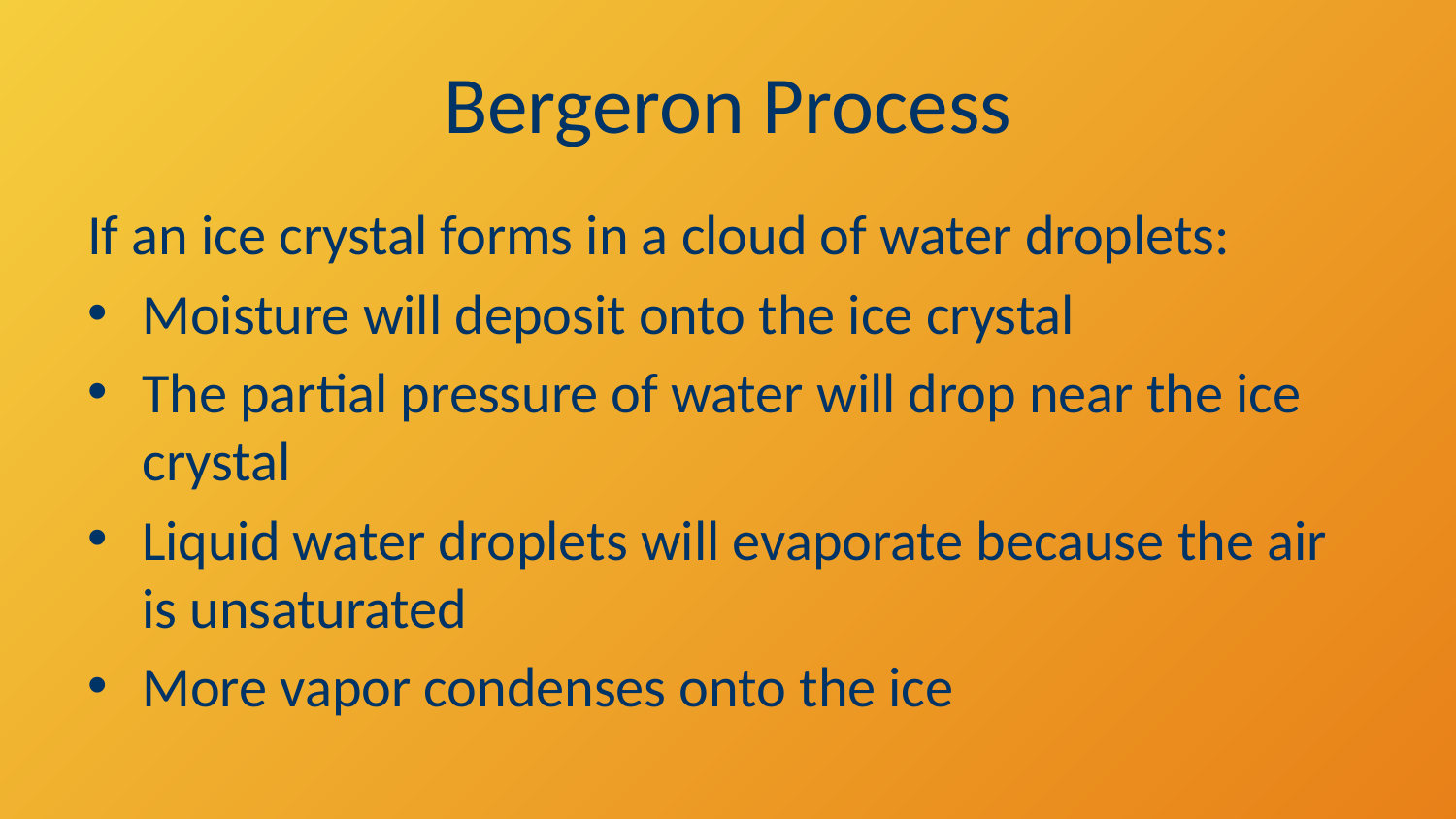

# Bergeron Process
If an ice crystal forms in a cloud of water droplets:
Moisture will deposit onto the ice crystal
The partial pressure of water will drop near the ice crystal
Liquid water droplets will evaporate because the air is unsaturated
More vapor condenses onto the ice